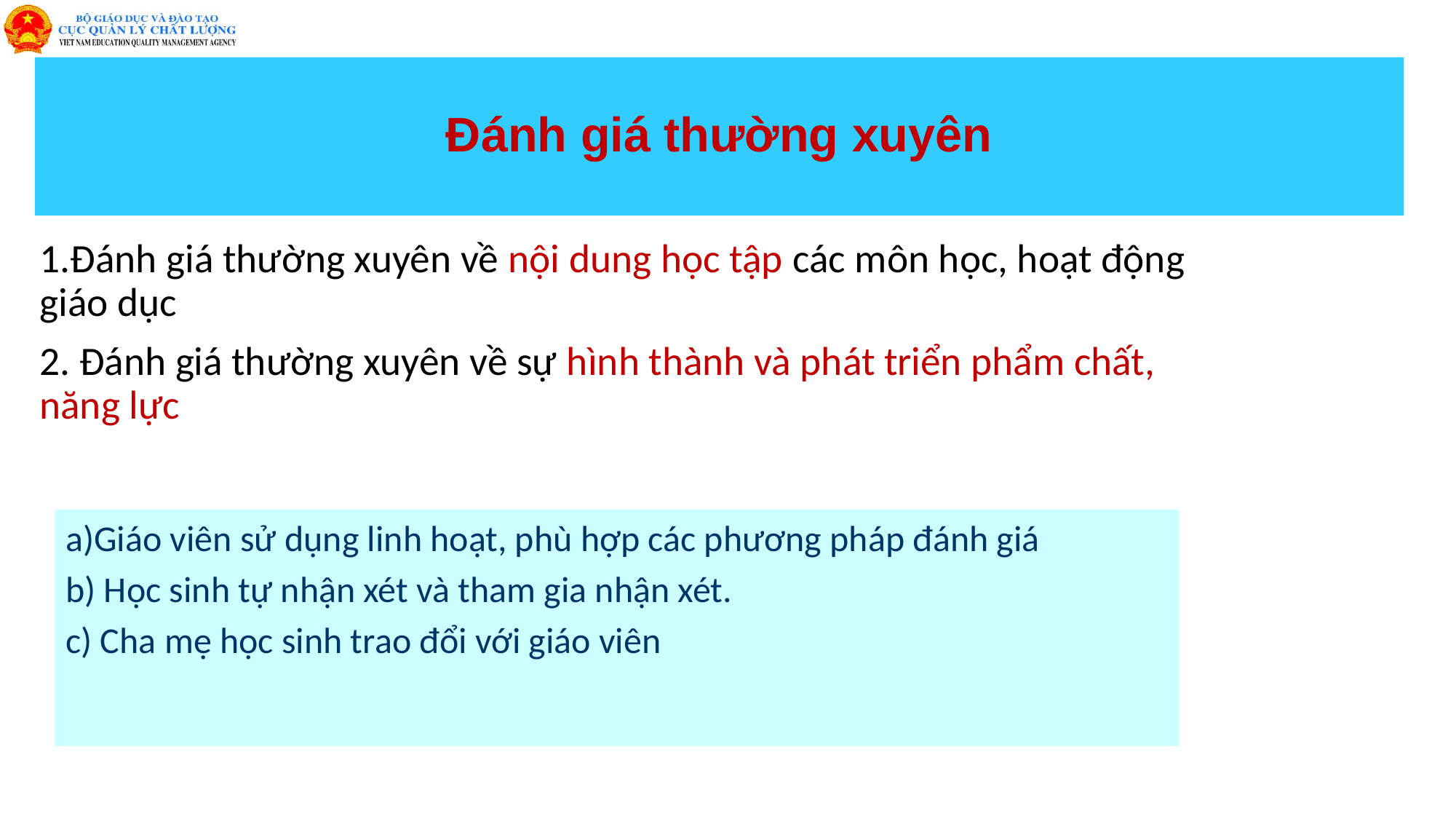

# Đánh giá thường xuyên
1.Đánh giá thường xuyên về nội dung học tập các môn học, hoạt động giáo dục
2. Đánh giá thường xuyên về sự hình thành và phát triển phẩm chất, năng lực

a)Giáo viên sử dụng linh hoạt, phù hợp các phương pháp đánh giá
b) Học sinh tự nhận xét và tham gia nhận xét.
c) Cha mẹ học sinh trao đổi với giáo viên